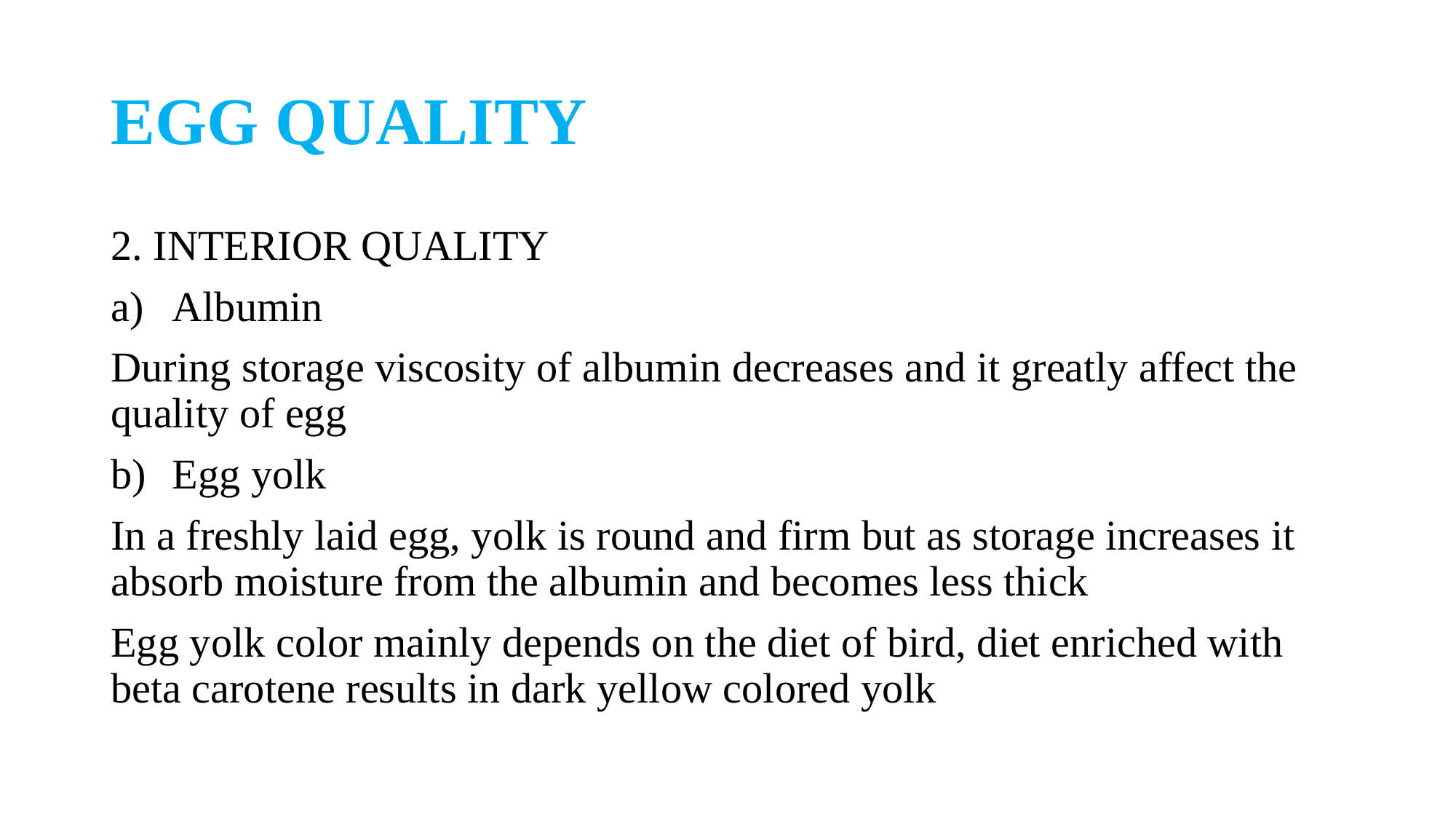

# EGG QUALITY
2. INTERIOR QUALITY
Albumin
During storage viscosity of albumin decreases and it greatly affect the quality of egg
Egg yolk
In a freshly laid egg, yolk is round and firm but as storage increases it absorb moisture from the albumin and becomes less thick
Egg yolk color mainly depends on the diet of bird, diet enriched with beta carotene results in dark yellow colored yolk